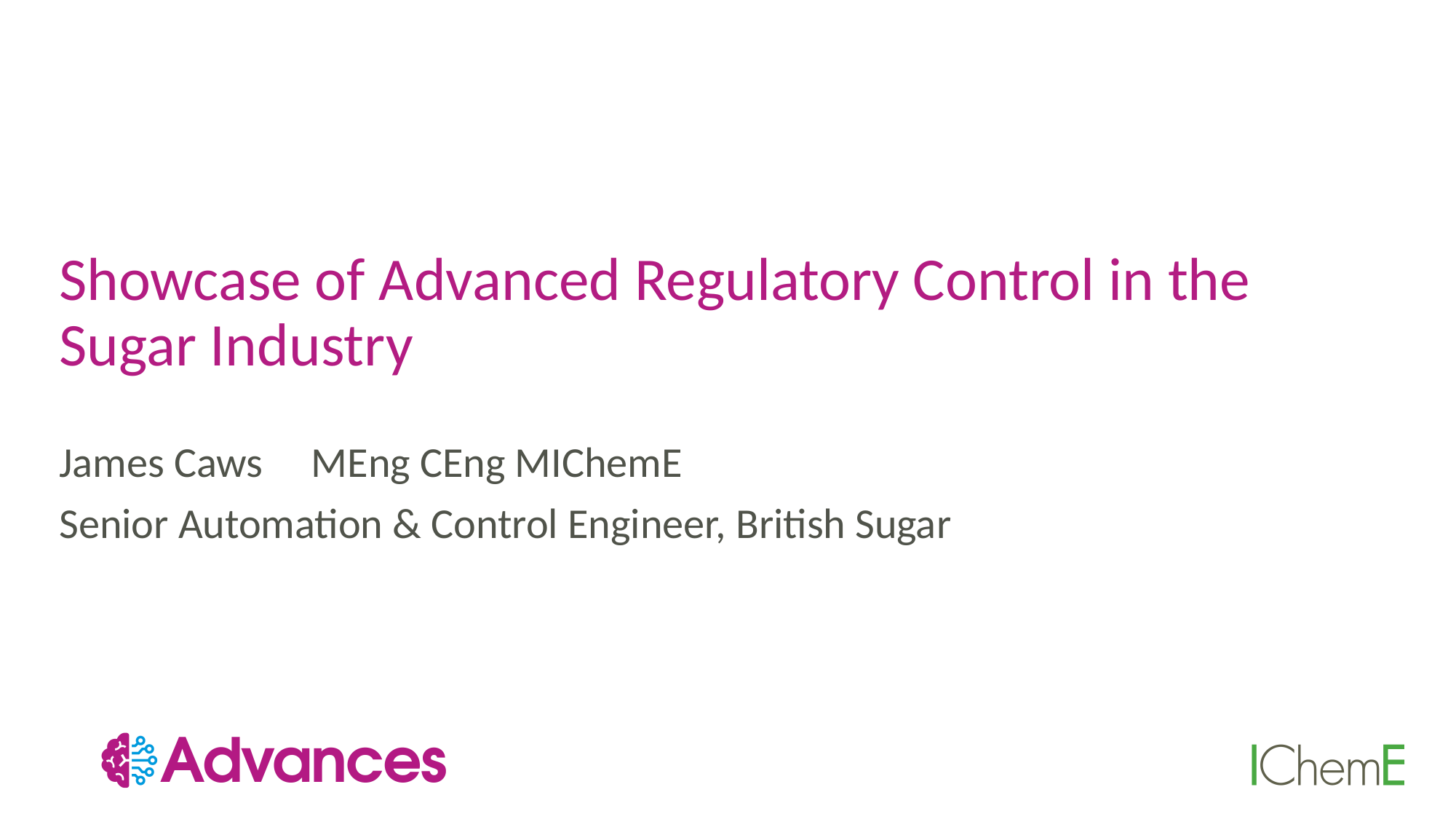

Showcase of Advanced Regulatory Control in the Sugar Industry
James Caws     MEng CEng MIChemE
Senior Automation & Control Engineer, British Sugar